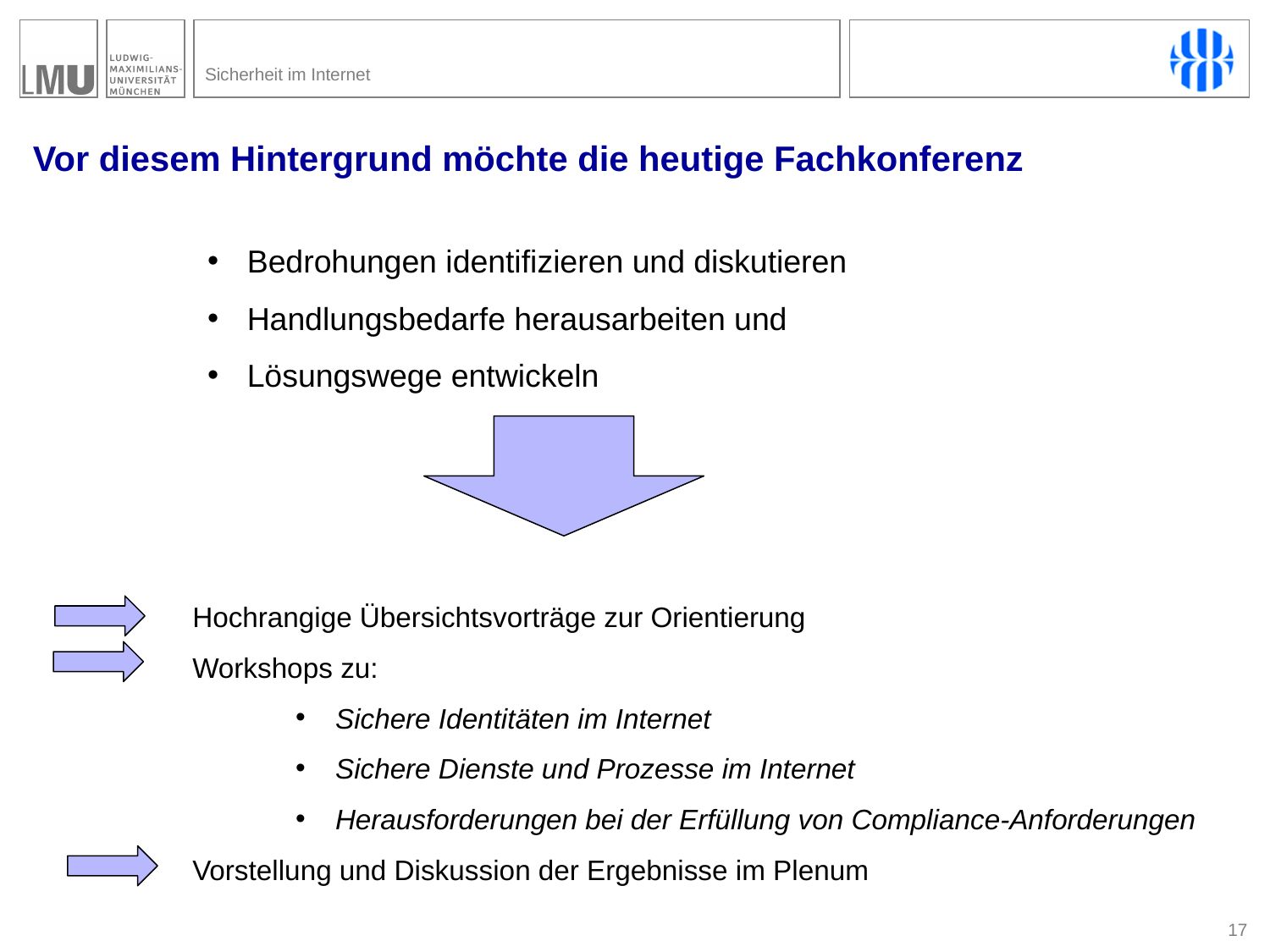

# Vor diesem Hintergrund möchte die heutige Fachkonferenz
Bedrohungen identifizieren und diskutieren
Handlungsbedarfe herausarbeiten und
Lösungswege entwickeln

Hochrangige Übersichtsvorträge zur Orientierung
Workshops zu:
Sichere Identitäten im Internet
Sichere Dienste und Prozesse im Internet
Herausforderungen bei der Erfüllung von Compliance-Anforderungen
Vorstellung und Diskussion der Ergebnisse im Plenum